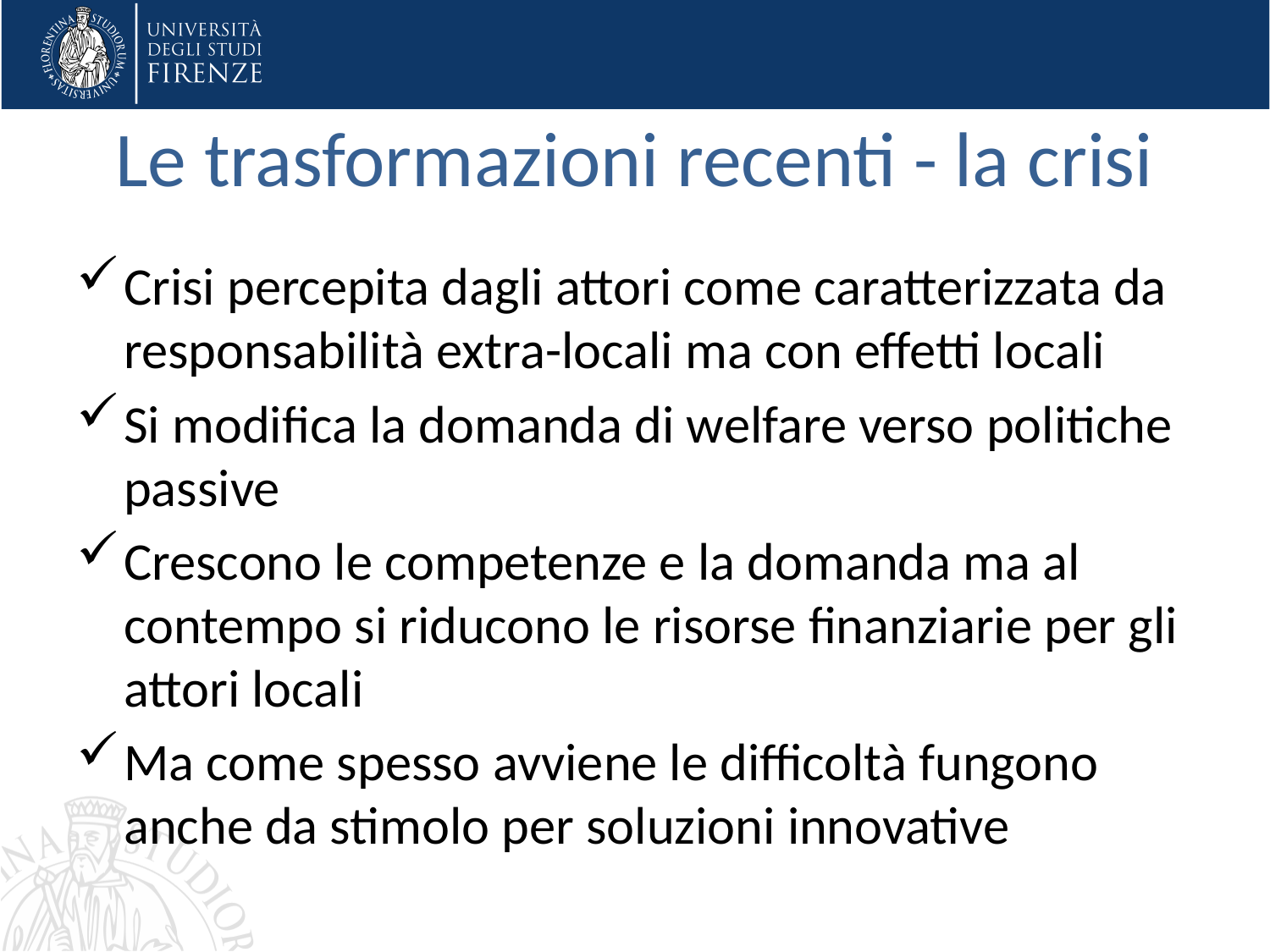

Le trasformazioni recenti - la crisi
Crisi percepita dagli attori come caratterizzata da responsabilità extra-locali ma con effetti locali
Si modifica la domanda di welfare verso politiche passive
Crescono le competenze e la domanda ma al contempo si riducono le risorse finanziarie per gli attori locali
Ma come spesso avviene le difficoltà fungono anche da stimolo per soluzioni innovative